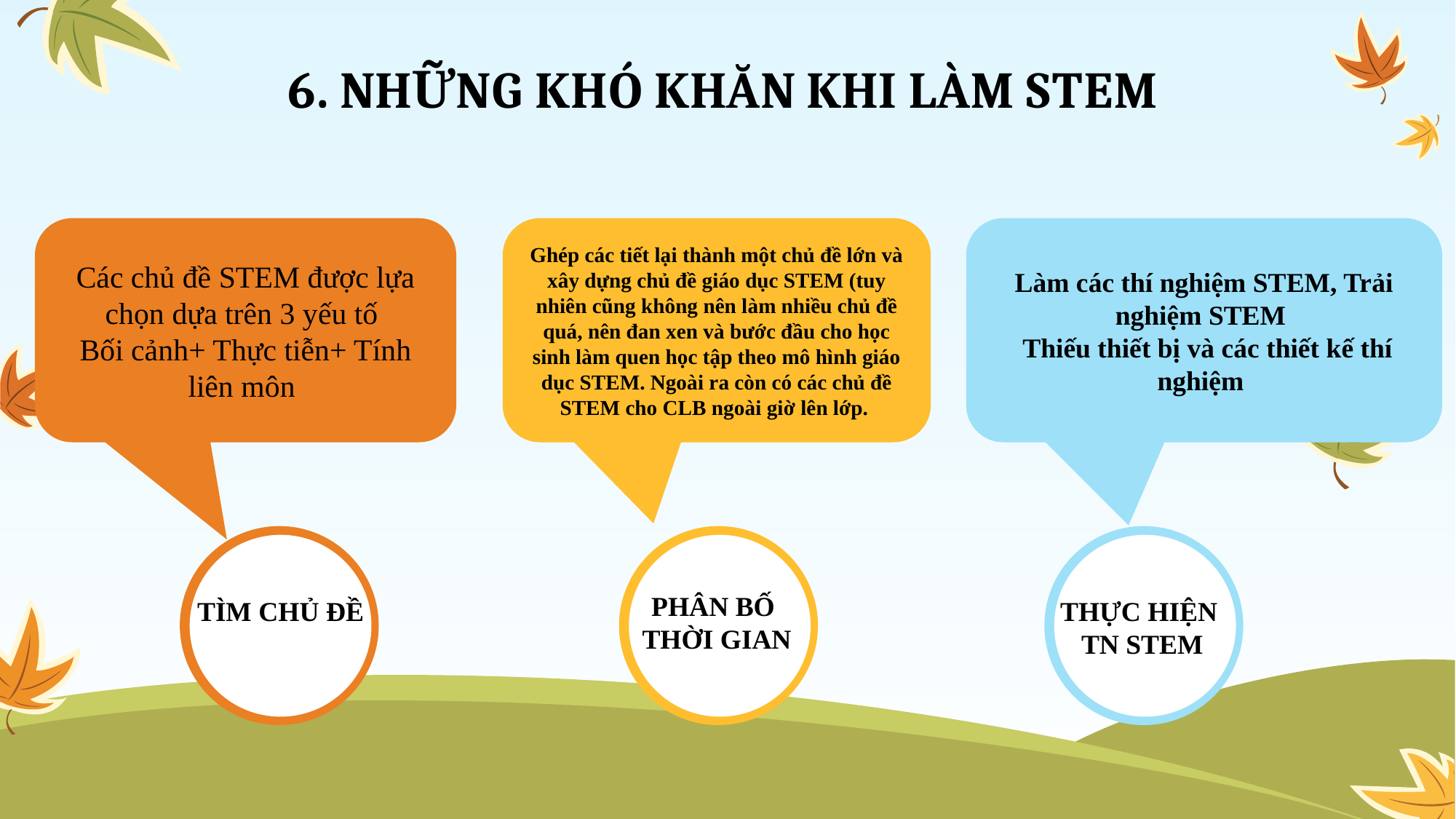

6. NHỮNG KHÓ KHĂN KHI LÀM STEM
Các chủ đề STEM được lựa chọn dựa trên 3 yếu tố
Bối cảnh+ Thực tiễn+ Tính liên môn
Ghép các tiết lại thành một chủ đề lớn và xây dựng chủ đề giáo dục STEM (tuy nhiên cũng không nên làm nhiều chủ đề quá, nên đan xen và bước đầu cho học sinh làm quen học tập theo mô hình giáo dục STEM. Ngoài ra còn có các chủ đề STEM cho CLB ngoài giờ lên lớp.
Làm các thí nghiệm STEM, Trải nghiệm STEM
 Thiếu thiết bị và các thiết kế thí nghiệm

PHÂN BỐ
 THỜI GIAN
THỰC HIỆN
TN STEM
TÌM CHỦ ĐỀ